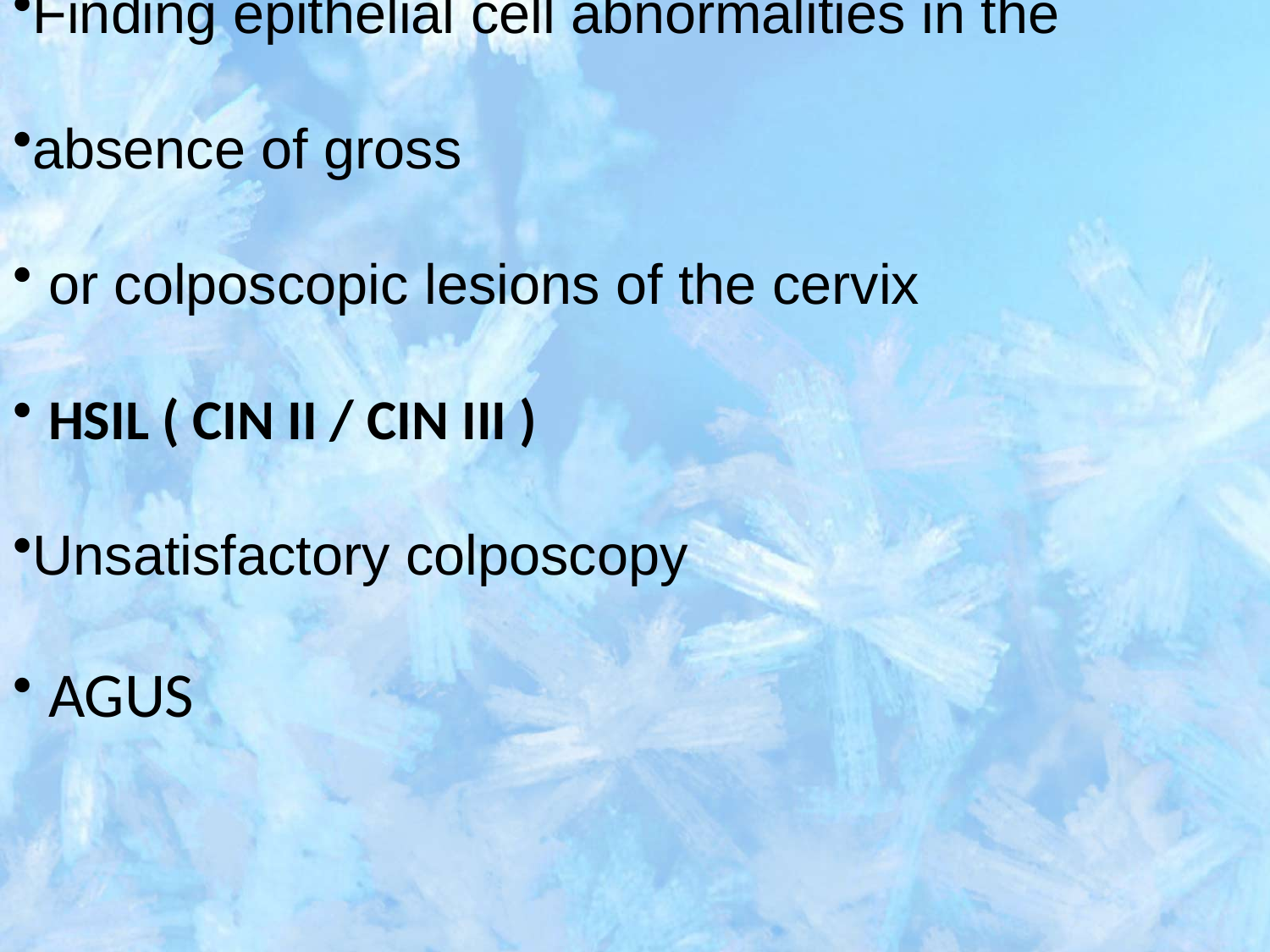

Finding epithelial cell abnormalities in the

absence of gross

 or colposcopic lesions of the cervix

 HSIL ( CIN II / CIN III )

Unsatisfactory colposcopy

 AGUS